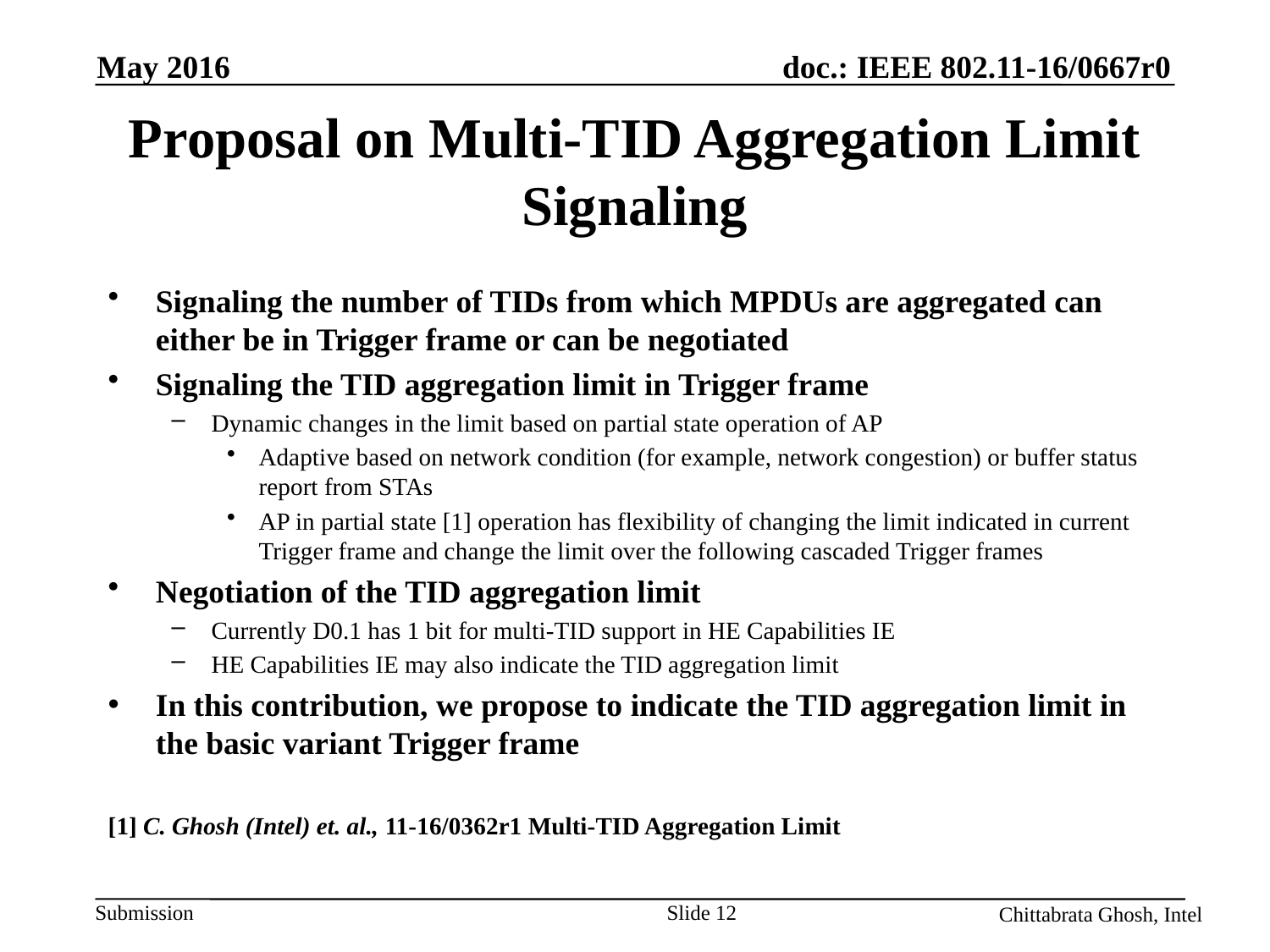

May 2016
# Proposal on Multi-TID Aggregation Limit Signaling
Signaling the number of TIDs from which MPDUs are aggregated can either be in Trigger frame or can be negotiated
Signaling the TID aggregation limit in Trigger frame
Dynamic changes in the limit based on partial state operation of AP
Adaptive based on network condition (for example, network congestion) or buffer status report from STAs
AP in partial state [1] operation has flexibility of changing the limit indicated in current Trigger frame and change the limit over the following cascaded Trigger frames
Negotiation of the TID aggregation limit
Currently D0.1 has 1 bit for multi-TID support in HE Capabilities IE
HE Capabilities IE may also indicate the TID aggregation limit
In this contribution, we propose to indicate the TID aggregation limit in the basic variant Trigger frame

[1] C. Ghosh (Intel) et. al., 11-16/0362r1 Multi-TID Aggregation Limit
Slide 12
                            Chittabrata Ghosh, Intel